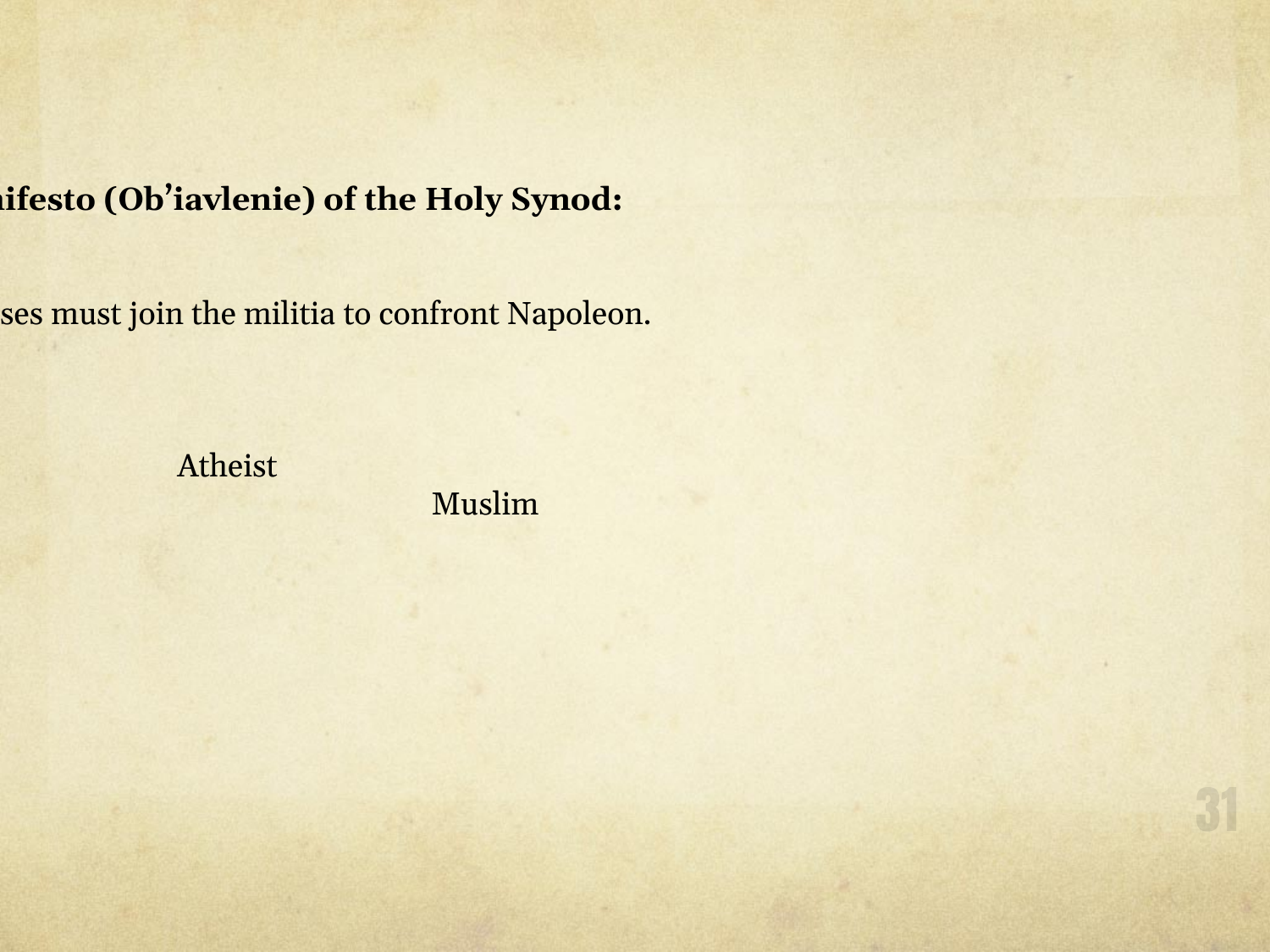

December 1806 Manifesto (Ob’iavlenie) of the Holy Synod:

Peasants and lower classes must join the militia to confront Napoleon.

Napoleon  –

				Atheist
						Muslim

31